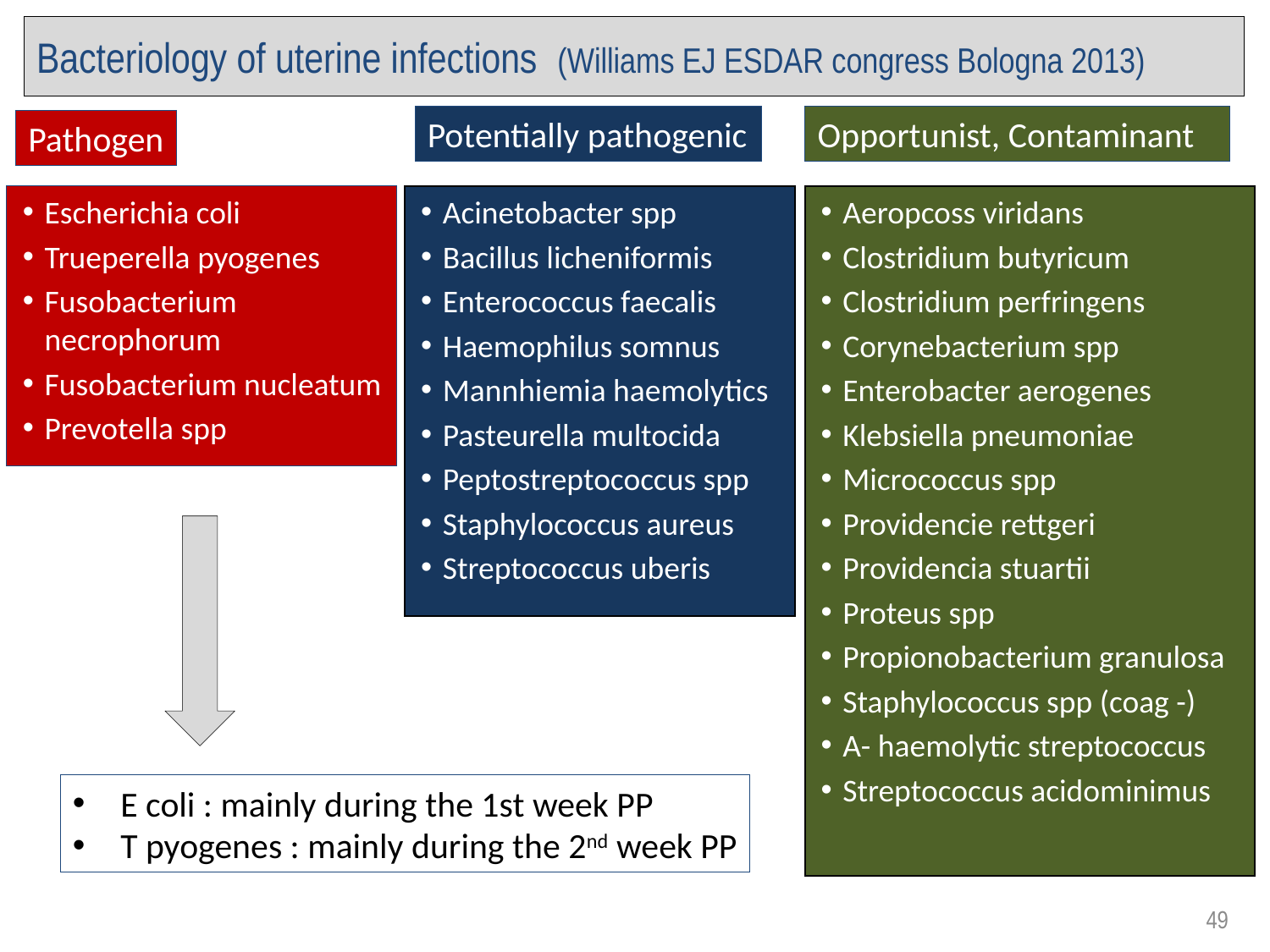

# Bacteriology of uterine infections  (Williams EJ ESDAR congress Bologna 2013)
Potentially pathogenic
Opportunist, Contaminant
Pathogen
Escherichia coli
Trueperella pyogenes
Fusobacterium necrophorum
Fusobacterium nucleatum
Prevotella spp
Acinetobacter spp
Bacillus licheniformis
Enterococcus faecalis
Haemophilus somnus
Mannhiemia haemolytics
Pasteurella multocida
Peptostreptococcus spp
Staphylococcus aureus
Streptococcus uberis
Aeropcoss viridans
Clostridium butyricum
Clostridium perfringens
Corynebacterium spp
Enterobacter aerogenes
Klebsiella pneumoniae
Micrococcus spp
Providencie rettgeri
Providencia stuartii
Proteus spp
Propionobacterium granulosa
Staphylococcus spp (coag -)
A- haemolytic streptococcus
Streptococcus acidominimus

E coli : mainly during the 1st week PP
T pyogenes : mainly during the 2nd week PP
49